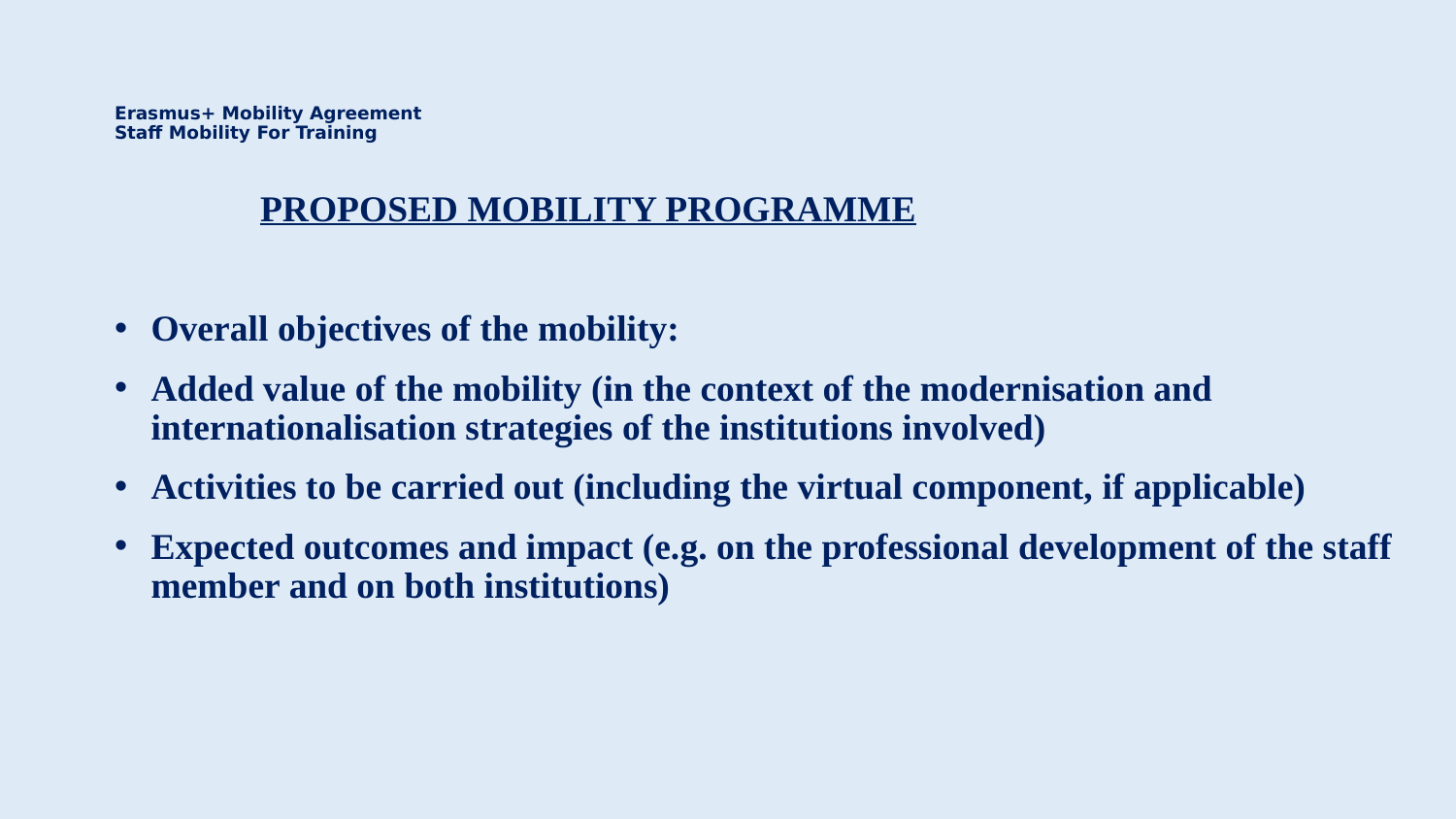

# Erasmus+ Mobility Agreement Staff Mobility For Training
	PROPOSED MOBILITY PROGRAMME

Overall objectives of the mobility:
Added value of the mobility (in the context of the modernisation and internationalisation strategies of the institutions involved)
Activities to be carried out (including the virtual component, if applicable)
Expected outcomes and impact (e.g. on the professional development of the staff member and on both institutions)